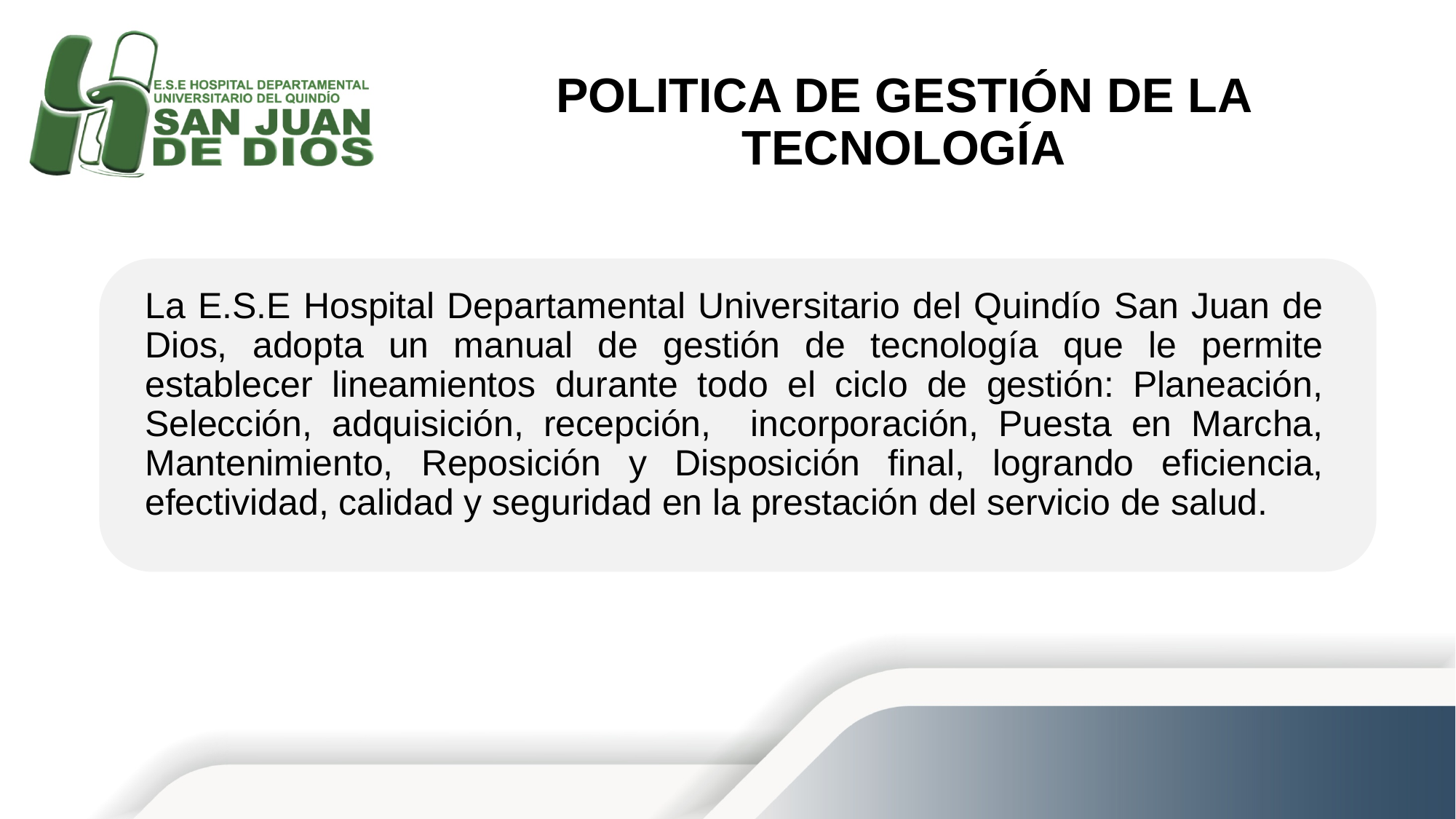

# POLITICA DE GESTIÓN DE LA TECNOLOGÍA

La E.S.E Hospital Departamental Universitario del Quindío San Juan de Dios, adopta un manual de gestión de tecnología que le permite establecer lineamientos durante todo el ciclo de gestión: Planeación, Selección, adquisición, recepción,  incorporación, Puesta en Marcha, Mantenimiento, Reposición y Disposición final, logrando eficiencia, efectividad, calidad y seguridad en la prestación del servicio de salud.